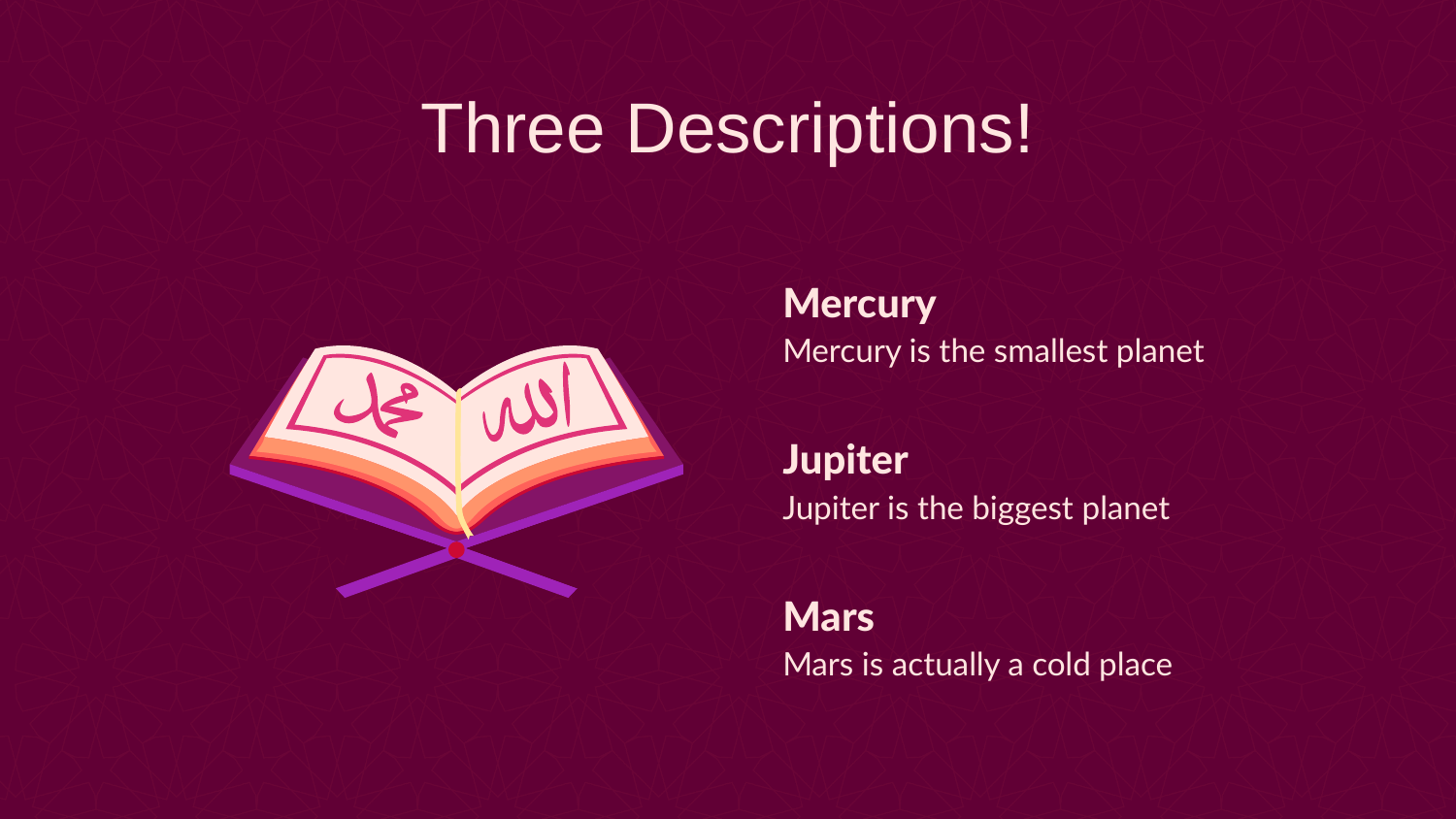

Three Descriptions!
# Mercury
Mercury is the smallest planet

Jupiter
Jupiter is the biggest planet
Mars
Mars is actually a cold place